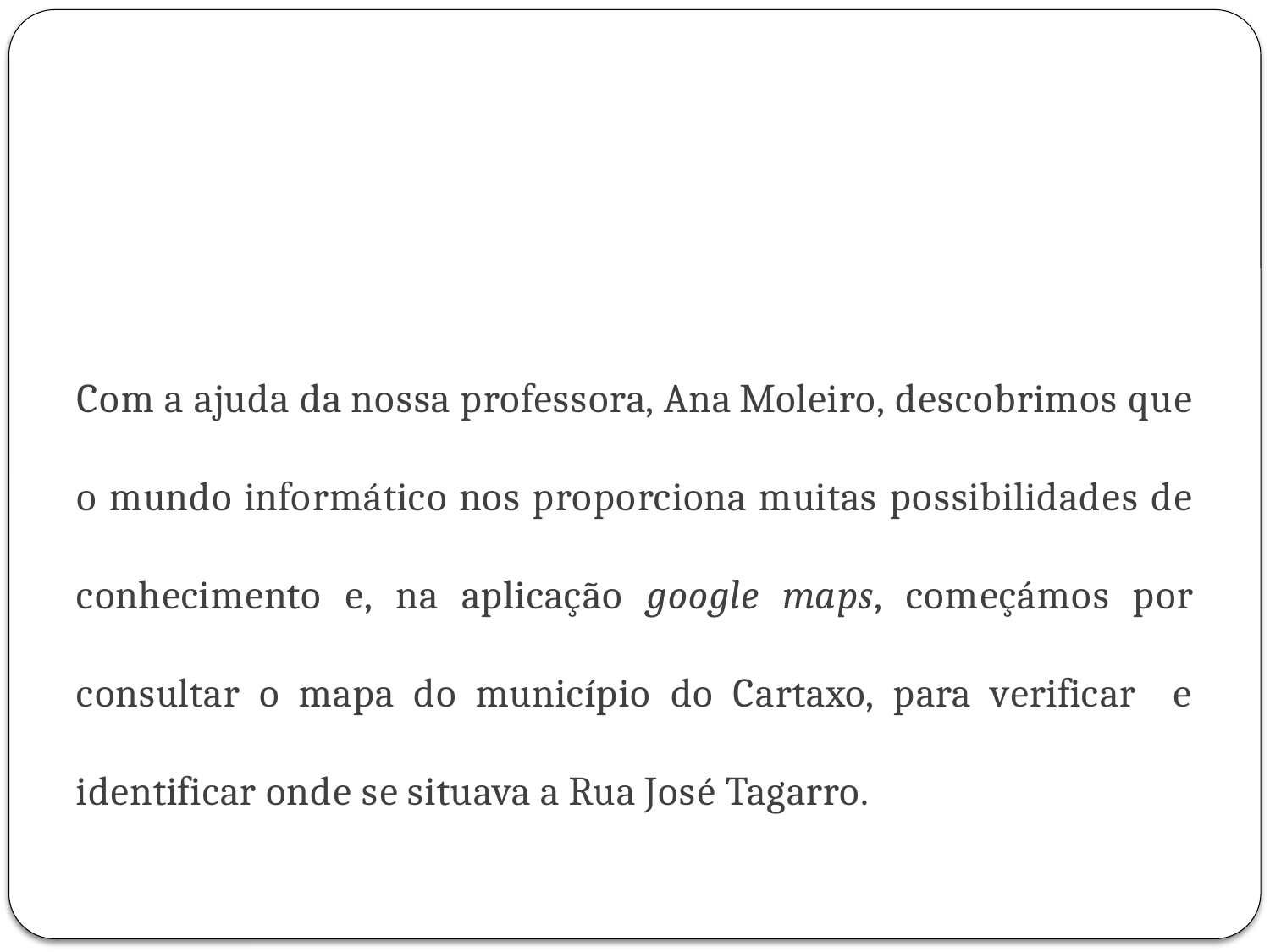

# Com a ajuda da nossa professora, Ana Moleiro, descobrimos que o mundo informático nos proporciona muitas possibilidades de conhecimento e, na aplicação google maps, começámos por consultar o mapa do município do Cartaxo, para verificar  e identificar onde se situava a Rua José Tagarro.